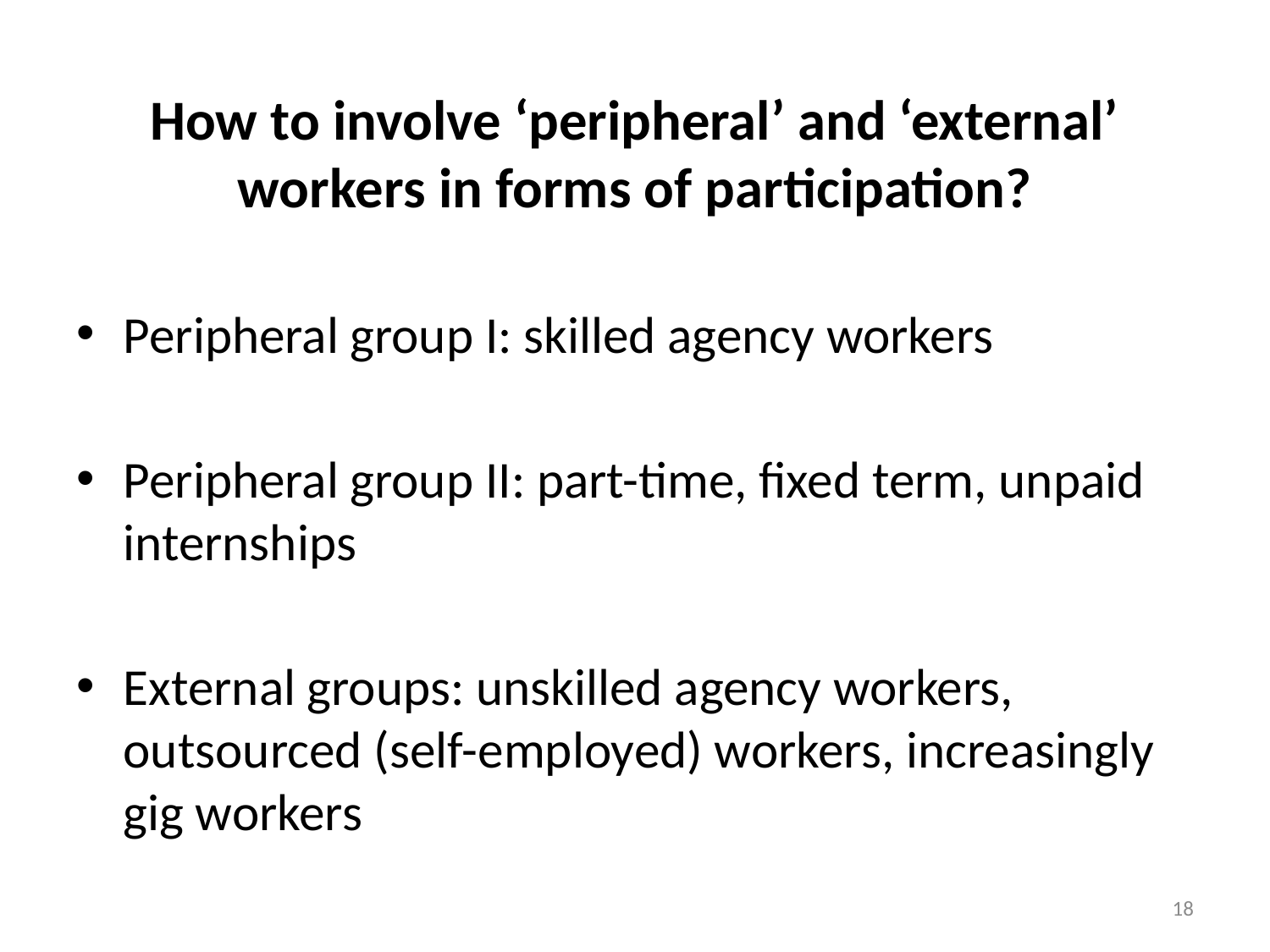

# How to involve ‘peripheral’ and ‘external’ workers in forms of participation?

Peripheral group I: skilled agency workers

Peripheral group II: part-time, fixed term, unpaid internships

External groups: unskilled agency workers, outsourced (self-employed) workers, increasingly gig workers

18